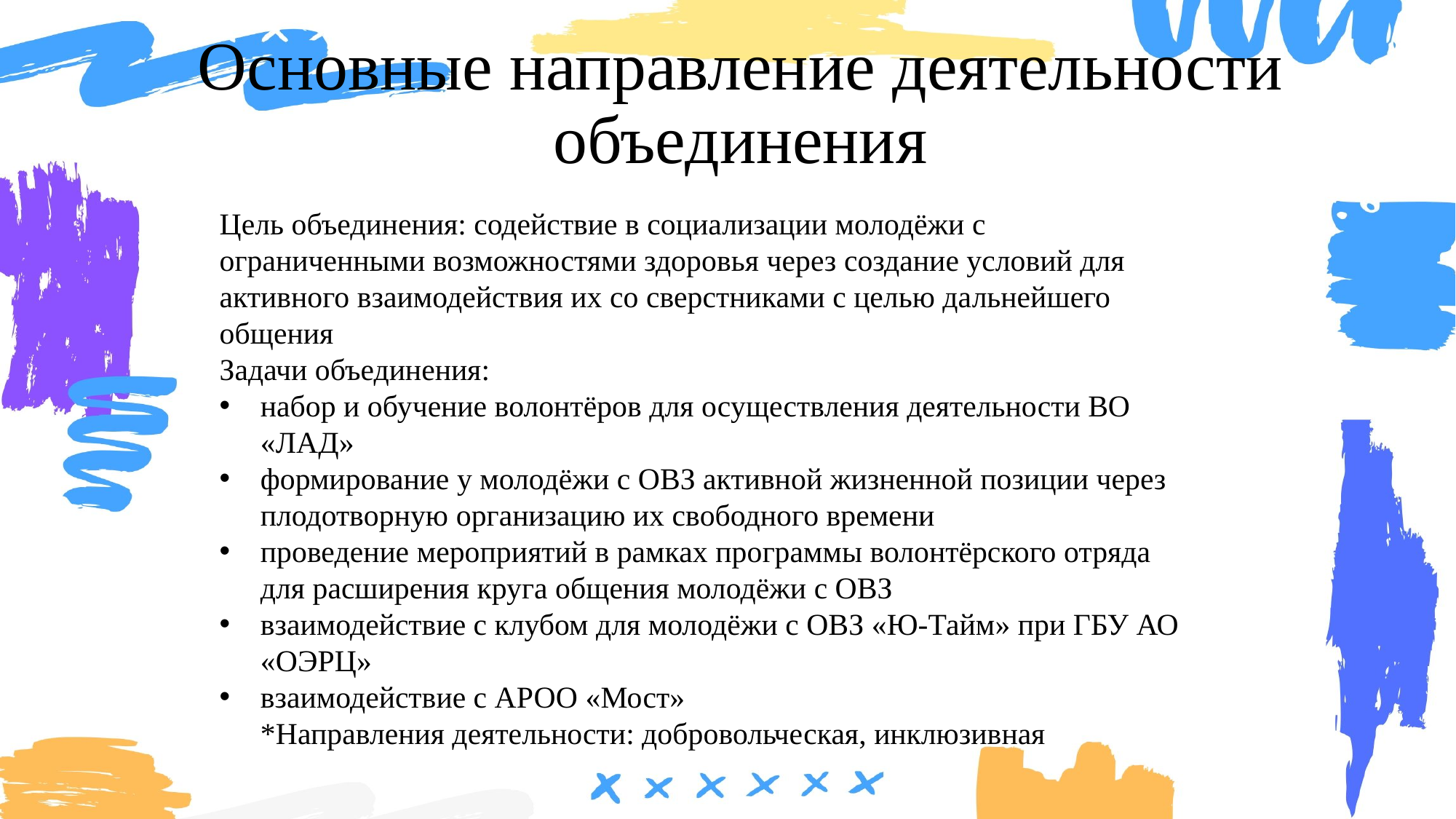

# Основные направление деятельности объединения
Цель объединения: содействие в социализации молодёжи с ограниченными возможностями здоровья через создание условий для активного взаимодействия их со сверстниками с целью дальнейшего общения
Задачи объединения:
набор и обучение волонтёров для осуществления деятельности ВО «ЛАД»
формирование у молодёжи с ОВЗ активной жизненной позиции через плодотворную организацию их свободного времени
проведение мероприятий в рамках программы волонтёрского отряда для расширения круга общения молодёжи с ОВЗ
взаимодействие с клубом для молодёжи с ОВЗ «Ю-Тайм» при ГБУ АО «ОЭРЦ»
взаимодействие с АРОО «Мост»
*Направления деятельности: добровольческая, инклюзивная